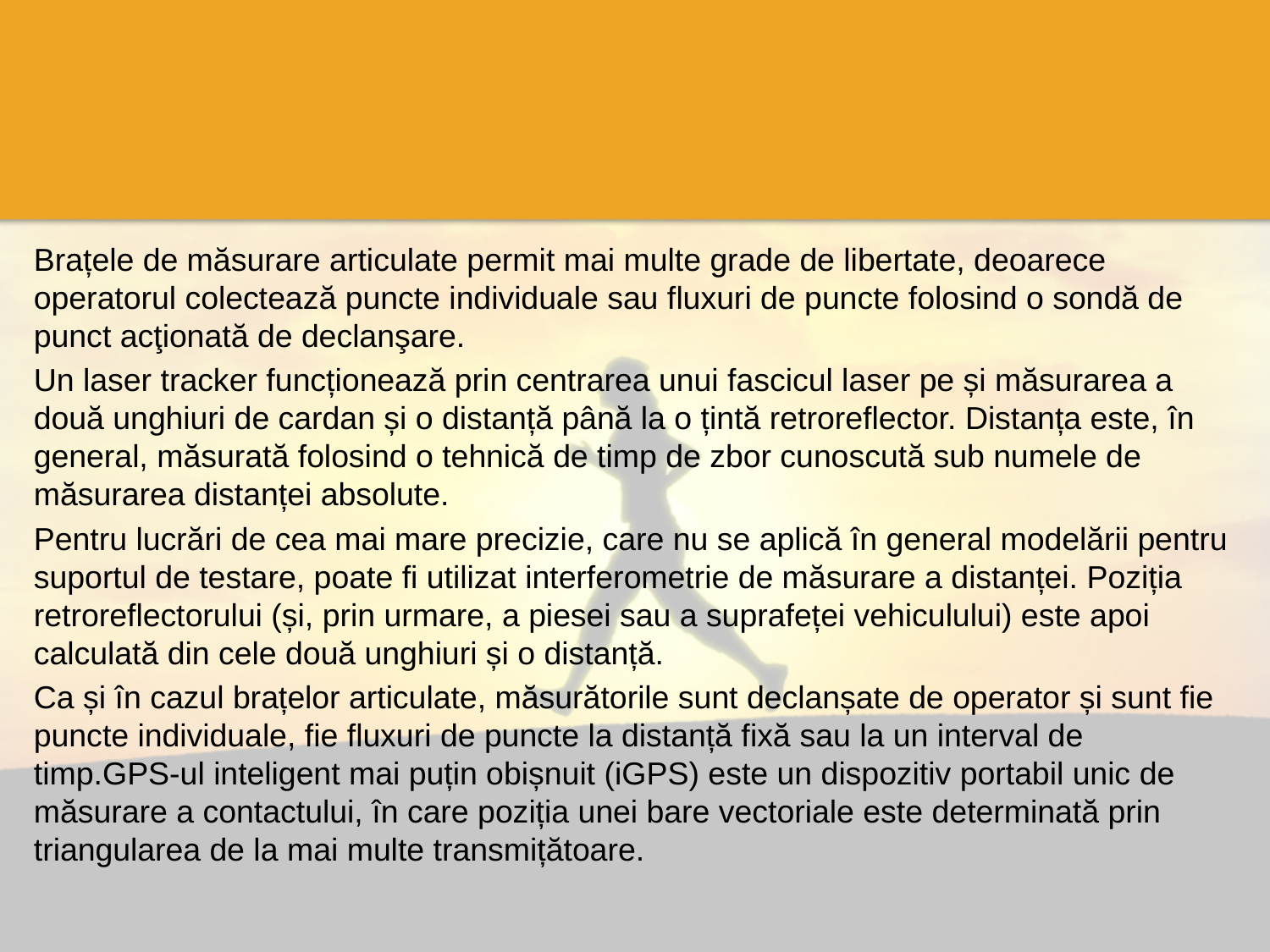

#
Brațele de măsurare articulate permit mai multe grade de libertate, deoarece operatorul colectează puncte individuale sau fluxuri de puncte folosind o sondă de punct acţionată de declanşare.
Un laser tracker funcționează prin centrarea unui fascicul laser pe și măsurarea a două unghiuri de cardan și o distanță până la o țintă retroreflector. Distanța este, în general, măsurată folosind o tehnică de timp de zbor cunoscută sub numele de măsurarea distanței absolute.
Pentru lucrări de cea mai mare precizie, care nu se aplică în general modelării pentru suportul de testare, poate fi utilizat interferometrie de măsurare a distanței. Poziția retroreflectorului (și, prin urmare, a piesei sau a suprafeței vehiculului) este apoi calculată din cele două unghiuri și o distanță.
Ca și în cazul brațelor articulate, măsurătorile sunt declanșate de operator și sunt fie puncte individuale, fie fluxuri de puncte la distanță fixă ​​sau la un interval de timp.GPS-ul inteligent mai puțin obișnuit (iGPS) este un dispozitiv portabil unic de măsurare a contactului, în care poziția unei bare vectoriale este determinată prin triangularea de la mai multe transmițătoare.